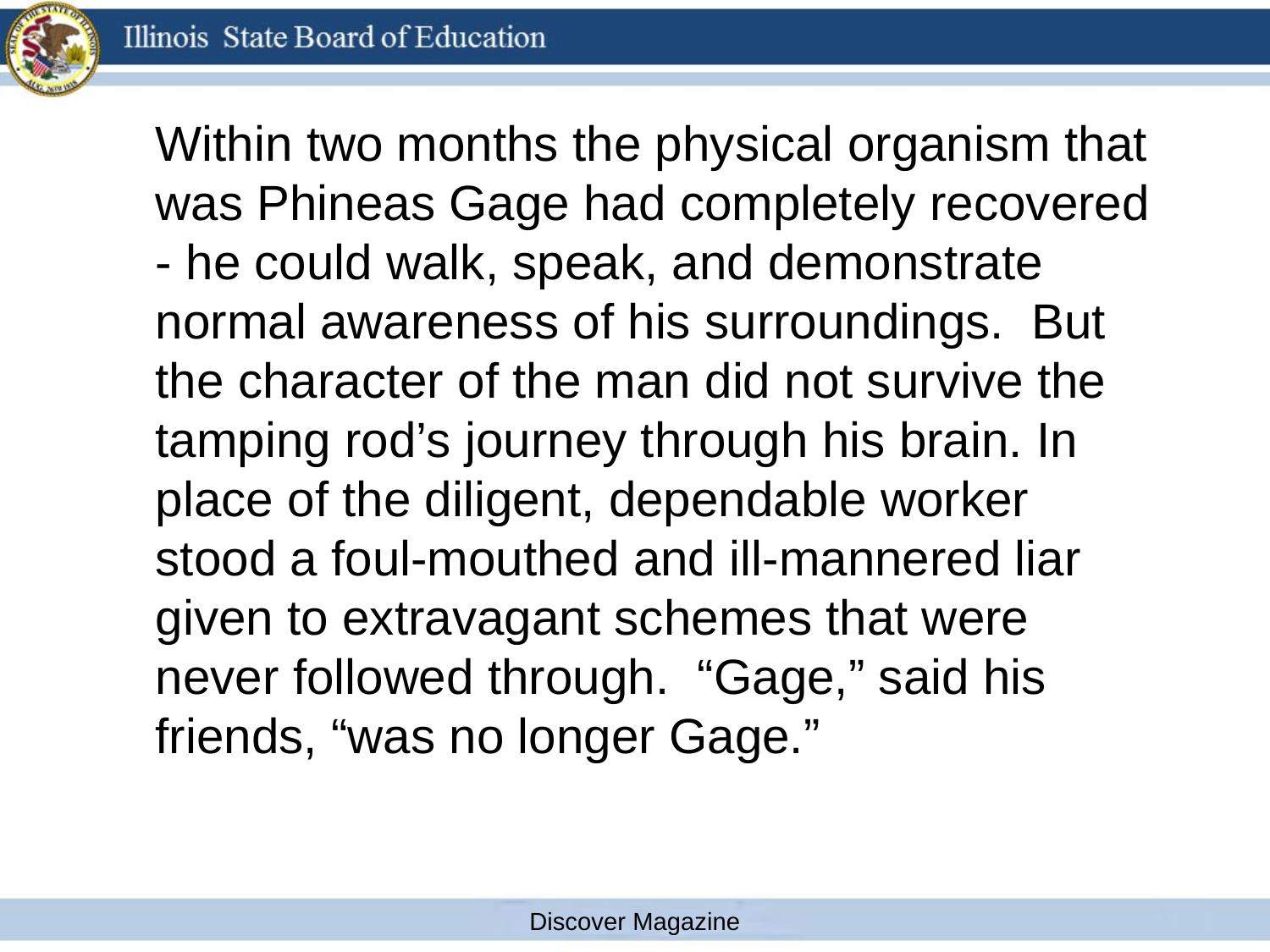

Within two months the physical organism that was Phineas Gage had completely recovered - he could walk, speak, and demonstrate normal awareness of his surroundings.  But the character of the man did not survive the tamping rod’s journey through his brain. In place of the diligent, dependable worker stood a foul-mouthed and ill-mannered liar given to extravagant schemes that were never followed through.  “Gage,” said his friends, “was no longer Gage.”
Discover Magazine